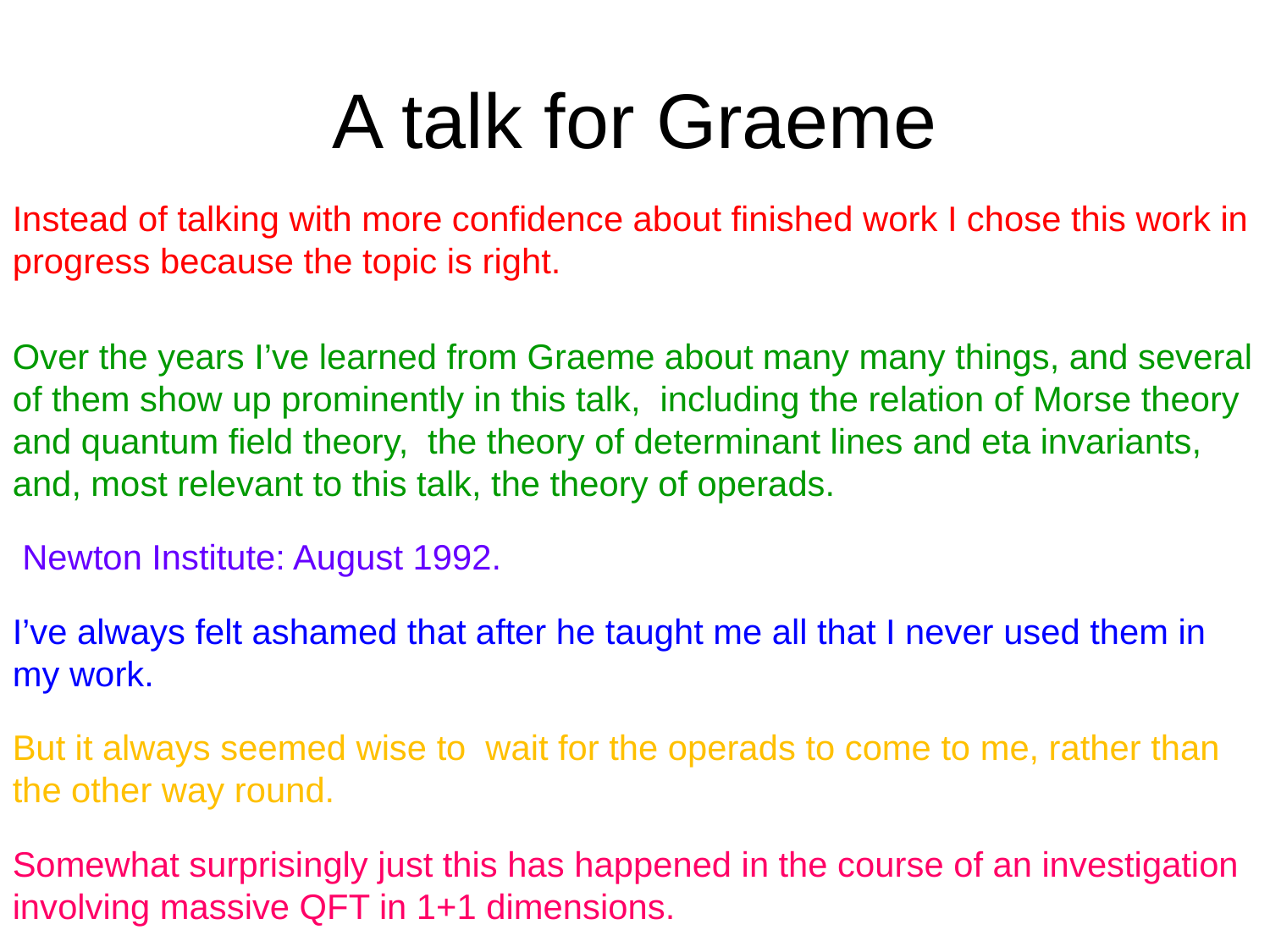

# A talk for Graeme
Instead of talking with more confidence about finished work I chose this work in progress because the topic is right.
Over the years I’ve learned from Graeme about many many things, and several of them show up prominently in this talk,  including the relation of Morse theory and quantum field theory,  the theory of determinant lines and eta invariants, and, most relevant to this talk, the theory of operads.
 Newton Institute: August 1992.
I’ve always felt ashamed that after he taught me all that I never used them in my work.
But it always seemed wise to  wait for the operads to come to me, rather than the other way round.
Somewhat surprisingly just this has happened in the course of an investigation involving massive QFT in 1+1 dimensions.